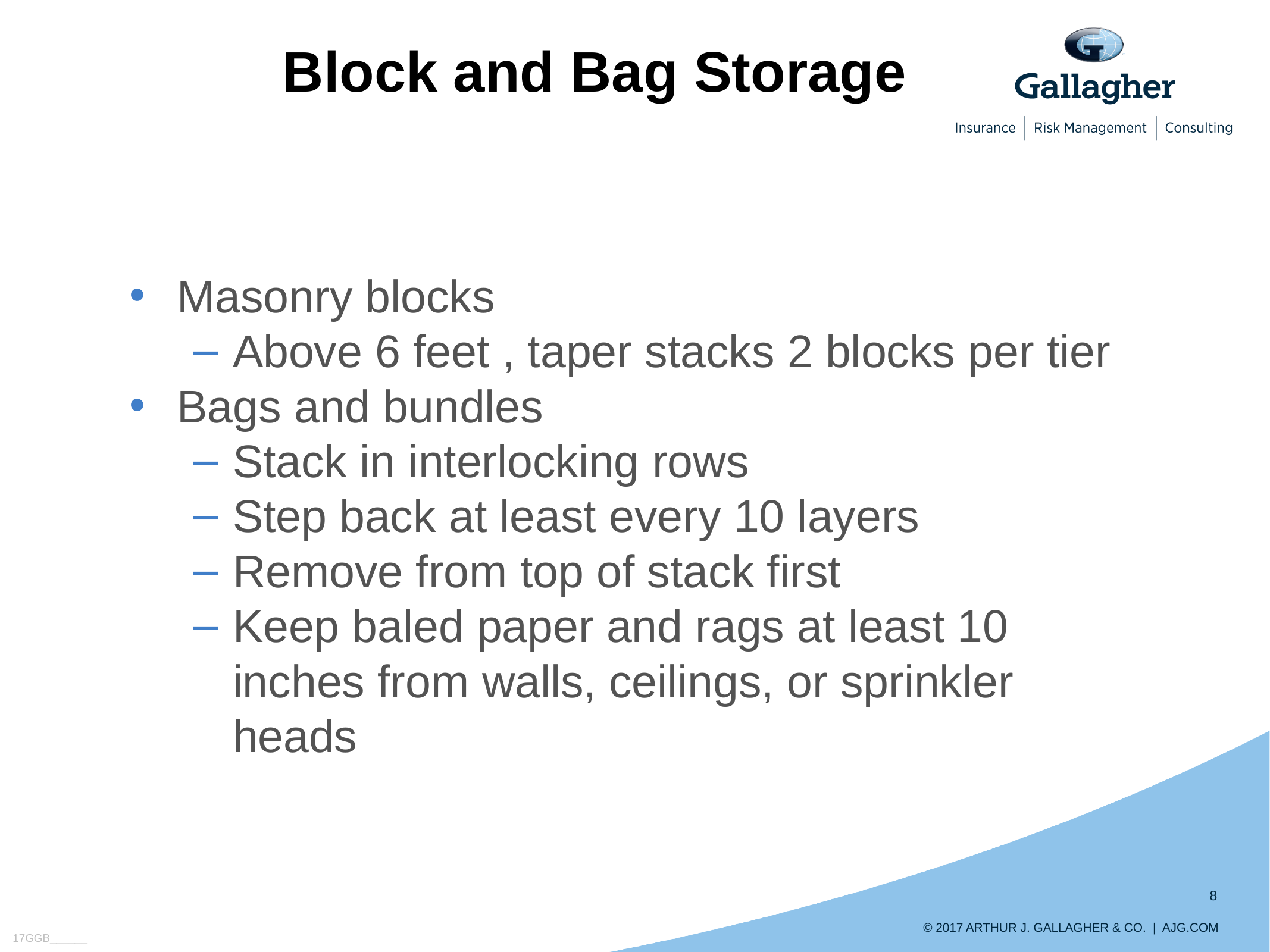

# Block and Bag Storage
Masonry blocks
Above 6 feet , taper stacks 2 blocks per tier
Bags and bundles
Stack in interlocking rows
Step back at least every 10 layers
Remove from top of stack first
Keep baled paper and rags at least 10 inches from walls, ceilings, or sprinkler heads